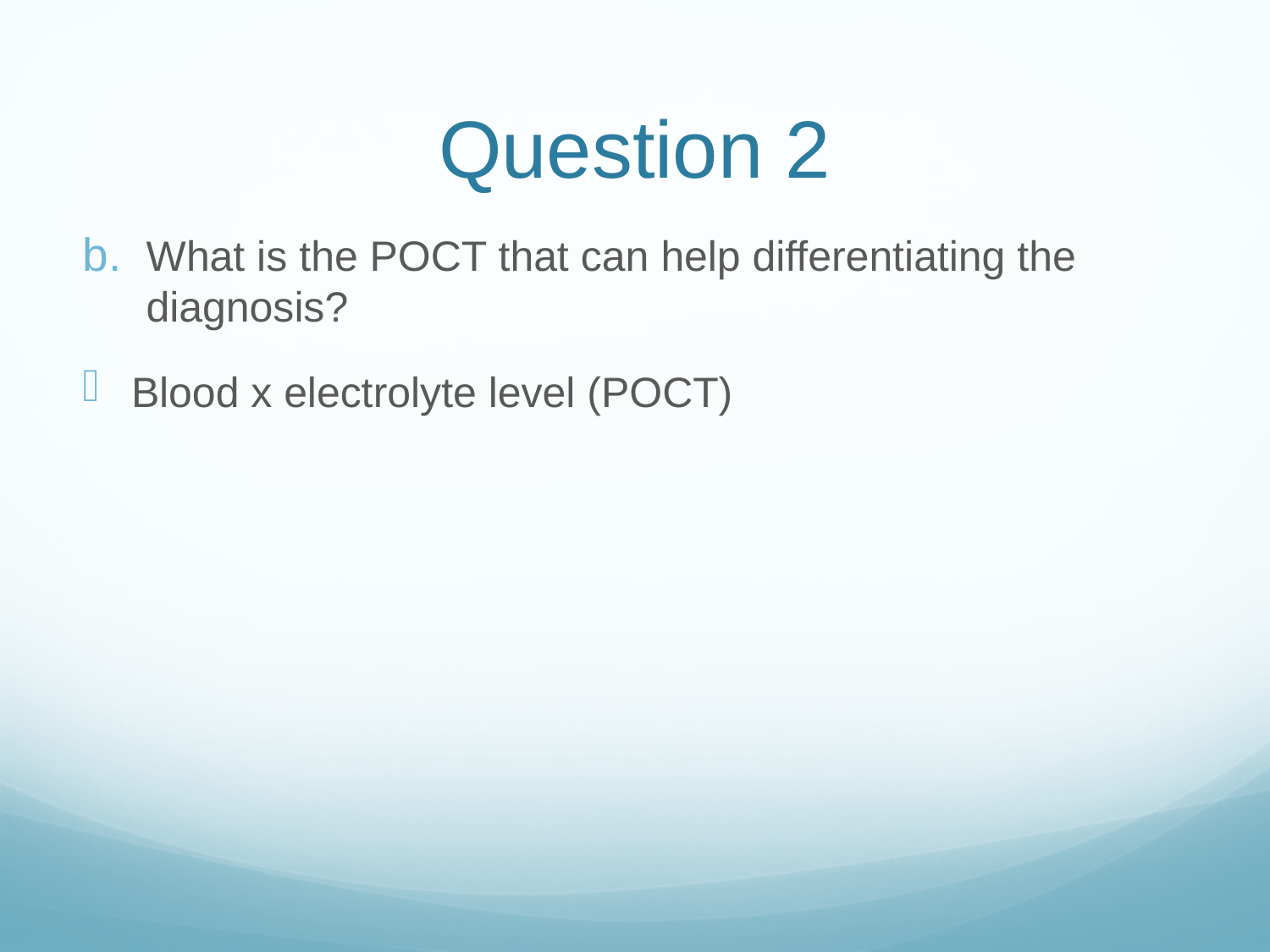

# Question 2
What is the POCT that can help differentiating the diagnosis?
Blood x electrolyte level (POCT)
10